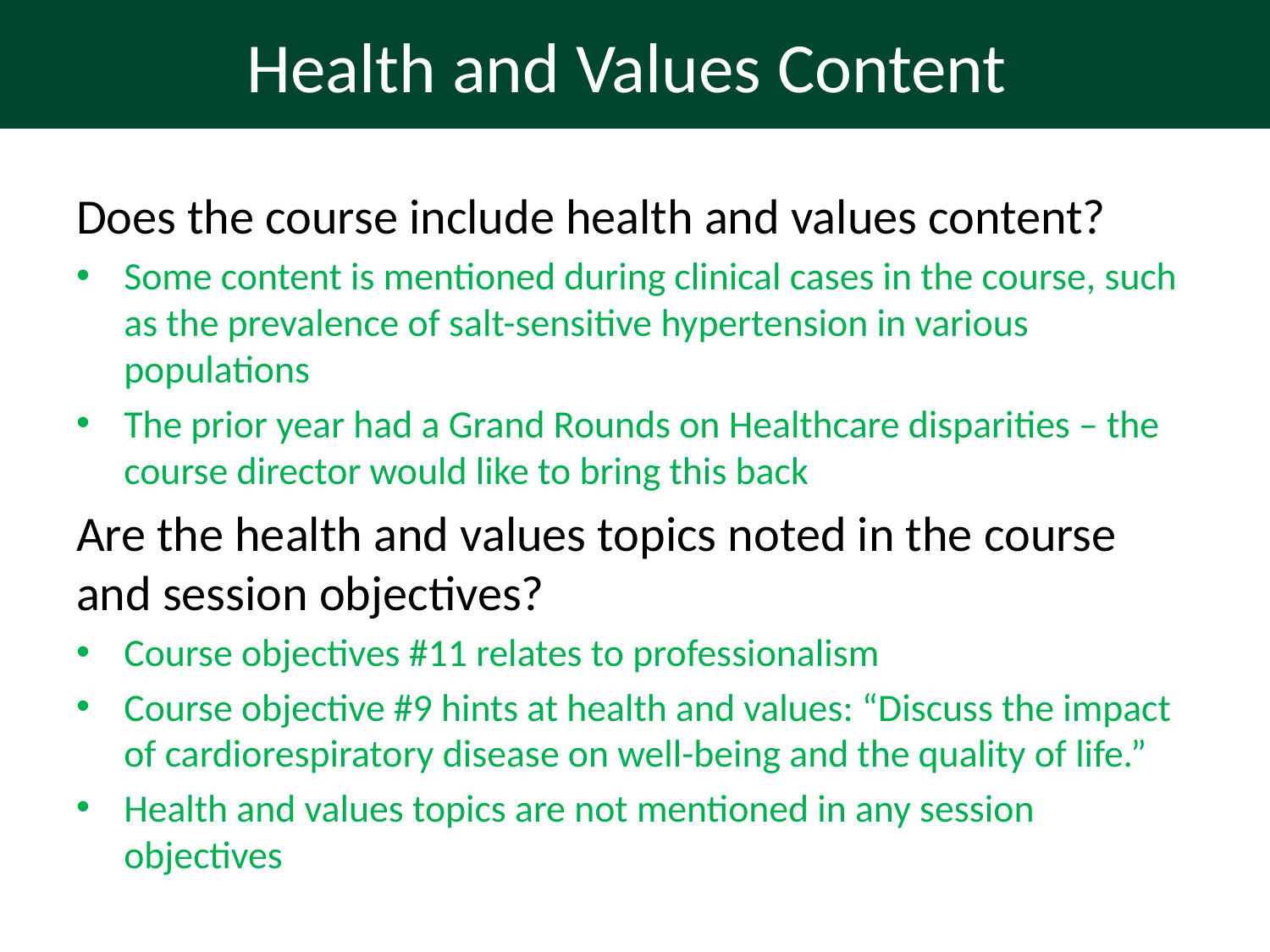

# Health and Values Content
Does the course include health and values content?
Some content is mentioned during clinical cases in the course, such as the prevalence of salt-sensitive hypertension in various populations
The prior year had a Grand Rounds on Healthcare disparities – the course director would like to bring this back
Are the health and values topics noted in the course and session objectives?
Course objectives #11 relates to professionalism
Course objective #9 hints at health and values: “Discuss the impact of cardiorespiratory disease on well-being and the quality of life.”
Health and values topics are not mentioned in any session objectives